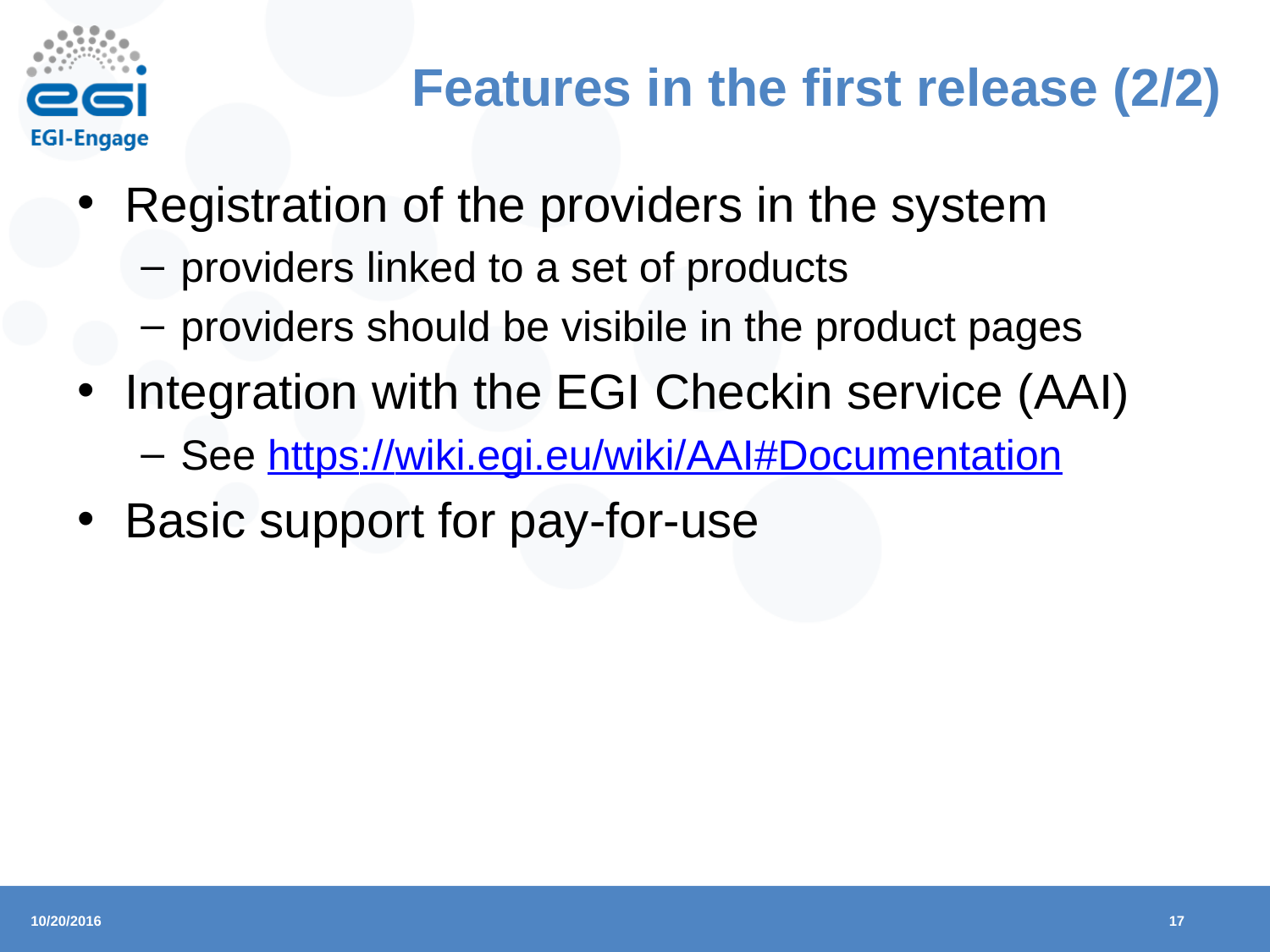

# Features in the first release (2/2)
Registration of the providers in the system
providers linked to a set of products
providers should be visibile in the product pages
Integration with the EGI Checkin service (AAI)
See https://wiki.egi.eu/wiki/AAI#Documentation
Basic support for pay-for-use